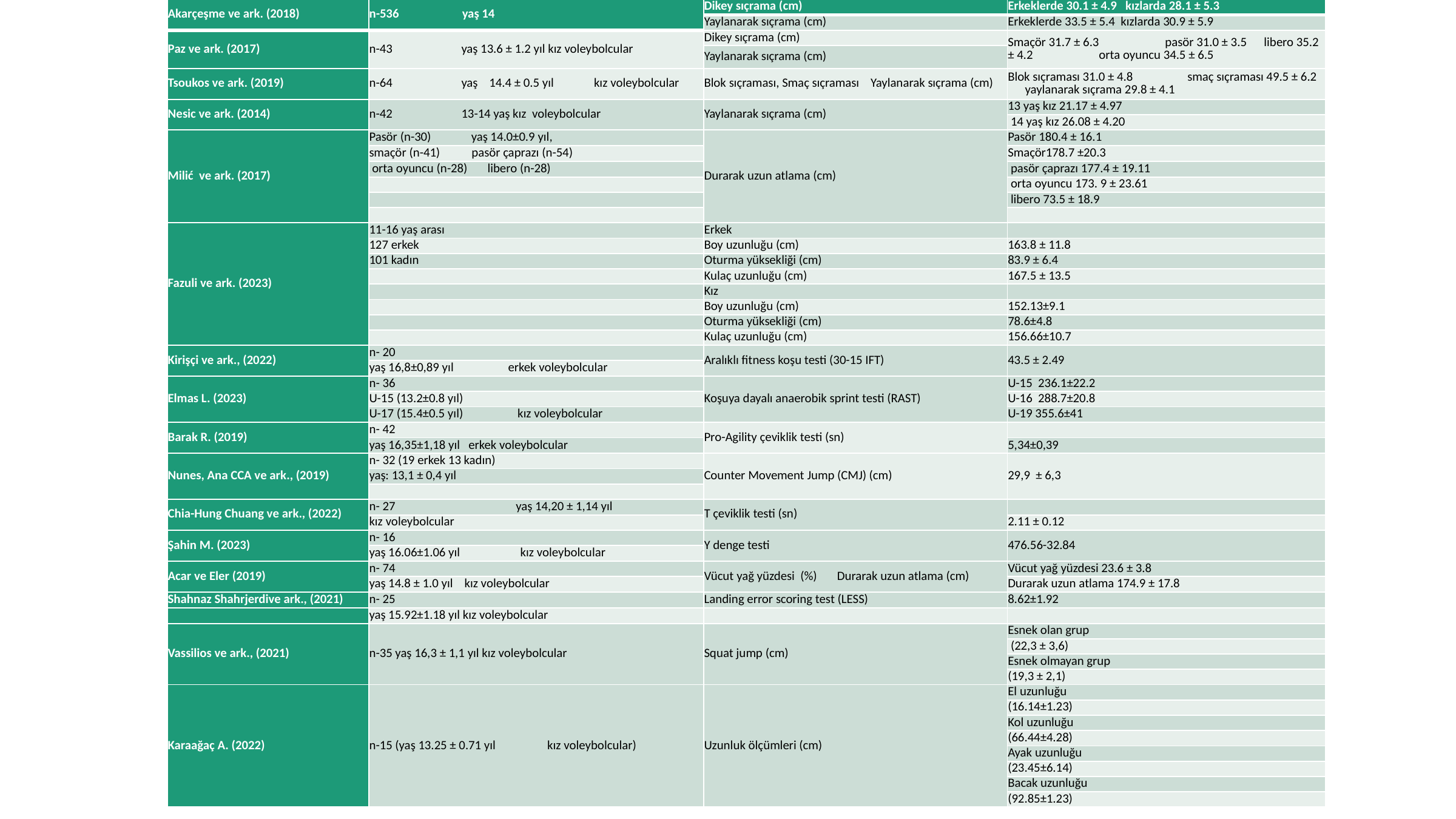

| Akarçeşme ve ark. (2018) | n-536 yaş 14 | Dikey sıçrama (cm) | Erkeklerde 30.1 ± 4.9 kızlarda 28.1 ± 5.3 |
| --- | --- | --- | --- |
|  |  | Yaylanarak sıçrama (cm) | Erkeklerde 33.5 ± 5.4 kızlarda 30.9 ± 5.9 |
| Paz ve ark. (2017) | n-43 yaş 13.6 ± 1.2 yıl kız voleybolcular | Dikey sıçrama (cm) | Smaçör 31.7 ± 6.3 pasör 31.0 ± 3.5 libero 35.2 ± 4.2 orta oyuncu 34.5 ± 6.5 |
|  |  | Yaylanarak sıçrama (cm) |  |
| Tsoukos ve ark. (2019) | n-64 yaş 14.4 ± 0.5 yıl kız voleybolcular | Blok sıçraması, Smaç sıçraması Yaylanarak sıçrama (cm) | Blok sıçraması 31.0 ± 4.8 smaç sıçraması 49.5 ± 6.2 yaylanarak sıçrama 29.8 ± 4.1 |
| Nesic ve ark. (2014) | n-42 13-14 yaş kız voleybolcular | Yaylanarak sıçrama (cm) | 13 yaş kız 21.17 ± 4.97 |
|  |  |  | 14 yaş kız 26.08 ± 4.20 |
| Milić ve ark. (2017) | Pasör (n-30) yaş 14.0±0.9 yıl, | Durarak uzun atlama (cm) | Pasör 180.4 ± 16.1 |
|  | smaçör (n-41) pasör çaprazı (n-54) |  | Smaçör178.7 ±20.3 |
|  | orta oyuncu (n-28) libero (n-28) |  | pasör çaprazı 177.4 ± 19.11 |
|  |  |  | orta oyuncu 173. 9 ± 23.61 |
|  |  |  | libero 73.5 ± 18.9 |
|  |  |  |  |
| Fazuli ve ark. (2023) | 11-16 yaş arası | Erkek |  |
|  | 127 erkek | Boy uzunluğu (cm) | 163.8 ± 11.8 |
|  | 101 kadın | Oturma yüksekliği (cm) | 83.9 ± 6.4 |
|  |  | Kulaç uzunluğu (cm) | 167.5 ± 13.5 |
|  |  | Kız |  |
|  |  | Boy uzunluğu (cm) | 152.13±9.1 |
|  |  | Oturma yüksekliği (cm) | 78.6±4.8 |
|  |  | Kulaç uzunluğu (cm) | 156.66±10.7 |
| Kirişçi ve ark., (2022) | n- 20 | Aralıklı fitness koşu testi (30-15 IFT) | 43.5 ± 2.49 |
|  | yaş 16,8±0,89 yıl erkek voleybolcular |  |  |
| Elmas L. (2023) | n- 36 | Koşuya dayalı anaerobik sprint testi (RAST) | U-15 236.1±22.2 |
|  | U-15 (13.2±0.8 yıl) |  | U-16 288.7±20.8 |
|  | U-17 (15.4±0.5 yıl) kız voleybolcular |  | U-19 355.6±41 |
| Barak R. (2019) | n- 42 | Pro-Agility çeviklik testi (sn) |  |
|  | yaş 16,35±1,18 yıl erkek voleybolcular |  | 5,34±0,39 |
| Nunes, Ana CCA ve ark., (2019) | n- 32 (19 erkek 13 kadın) | Counter Movement Jump (CMJ) (cm) | 29,9 ± 6,3 |
|  | yaş: 13,1 ± 0,4 yıl |  |  |
|  |  |  |  |
| Chia-Hung Chuang ve ark., (2022) | n- 27 yaş 14,20 ± 1,14 yıl | T çeviklik testi (sn) |  |
|  | kız voleybolcular |  | 2.11 ± 0.12 |
| Şahin M. (2023) | n- 16 | Y denge testi | 476.56-32.84 |
|  | yaş 16.06±1.06 yıl kız voleybolcular |  |  |
| Acar ve Eler (2019) | n- 74 | Vücut yağ yüzdesi (%) Durarak uzun atlama (cm) | Vücut yağ yüzdesi 23.6 ± 3.8 |
|  | yaş 14.8 ± 1.0 yıl kız voleybolcular |  | Durarak uzun atlama 174.9 ± 17.8 |
| Shahnaz Shahrjerdive ark., (2021) | n- 25 | Landing error scoring test (LESS) | 8.62±1.92 |
|  | yaş 15.92±1.18 yıl kız voleybolcular |  |  |
| Vassilios ve ark., (2021) | n-35 yaş 16,3 ± 1,1 yıl kız voleybolcular | Squat jump (cm) | Esnek olan grup |
|  |  |  | (22,3 ± 3,6) |
|  |  |  | Esnek olmayan grup |
|  |  |  | (19,3 ± 2,1) |
| Karaağaç A. (2022) | n-15 (yaş 13.25 ± 0.71 yıl kız voleybolcular) | Uzunluk ölçümleri (cm) | El uzunluğu |
|  |  |  | (16.14±1.23) |
|  |  |  | Kol uzunluğu |
|  |  |  | (66.44±4.28) |
|  |  |  | Ayak uzunluğu |
|  |  |  | (23.45±6.14) |
|  |  |  | Bacak uzunluğu |
|  |  |  | (92.85±1.23) |